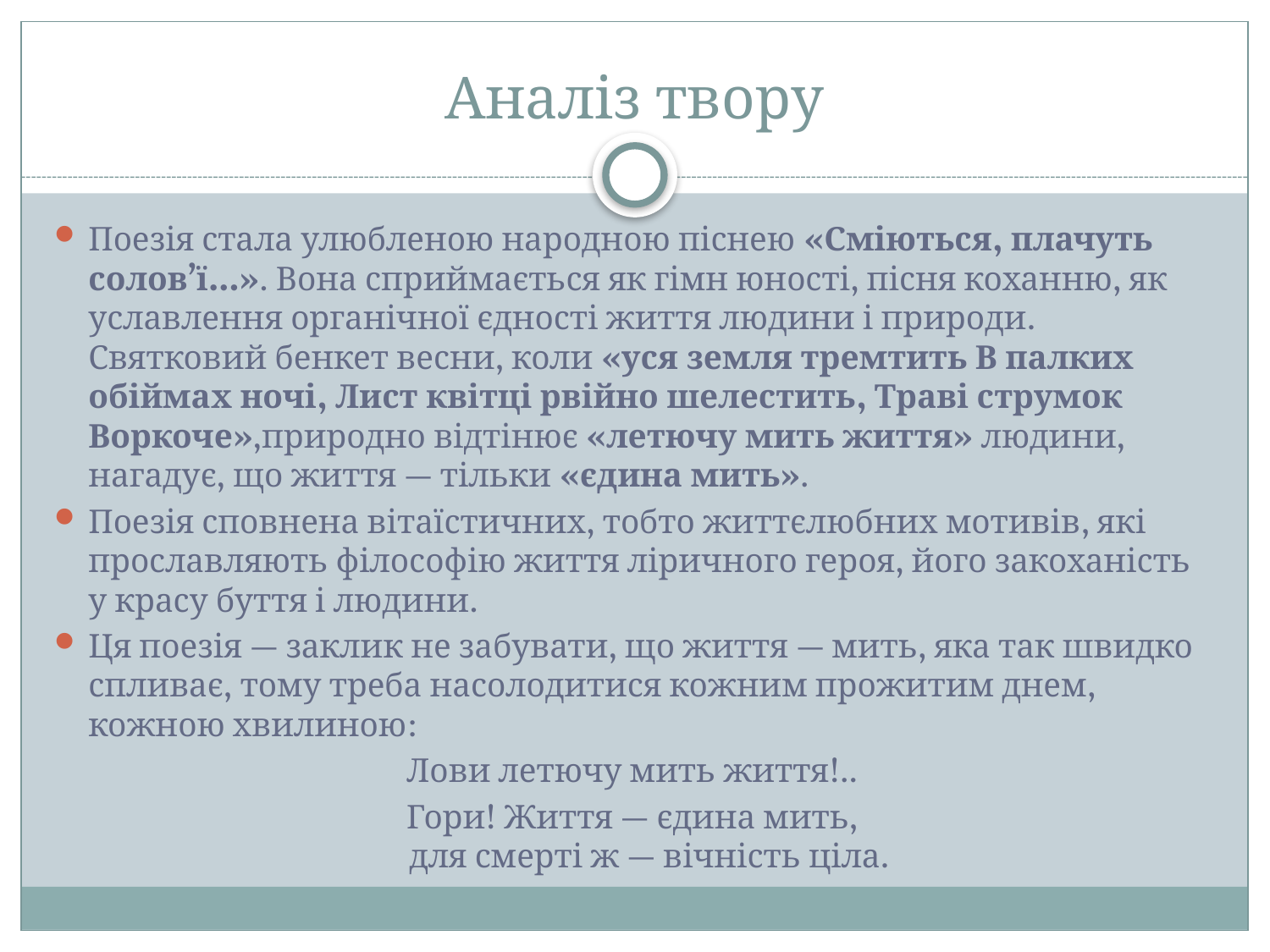

# Аналіз твору
Поезія стала улюбленою народною піснею «Сміються, плачуть солов’ї…». Вона сприймається як гімн юності, пісня коханню, як уславлення органічної єдності життя людини і природи. Святковий бенкет весни, коли «уся земля тремтить В палких обіймах ночі, Лист квітці рвійно шелестить, Траві струмок Воркоче»,природно відтінює «летючу мить життя» людини, нагадує, що життя — тільки «єдина мить».
Поезія сповнена вітаїстичних, тобто життєлюбних мотивів, які прославляють філософію життя ліричного героя, його закоханість у красу буття і людини.
Ця поезія — заклик не забувати, що життя — мить, яка так швидко спливає, тому треба насолодитися кожним прожитим днем, кожною хвилиною:
Лови летючу мить життя!..
Гори! Життя — єдина мить,
для смерті ж — вічність ціла.